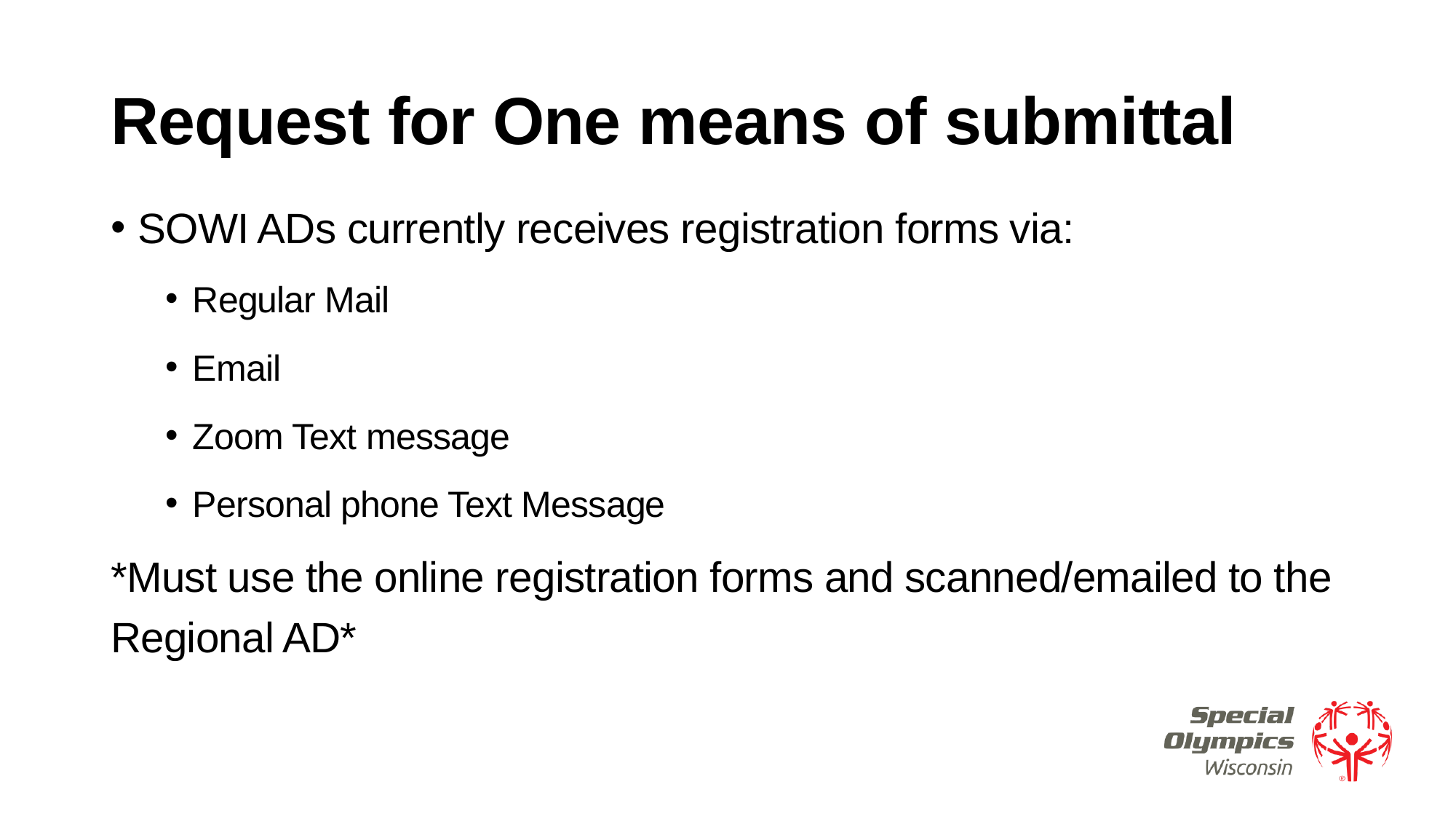

# Request for One means of submittal
SOWI ADs currently receives registration forms via:
Regular Mail
Email
Zoom Text message
Personal phone Text Message
*Must use the online registration forms and scanned/emailed to the Regional AD*